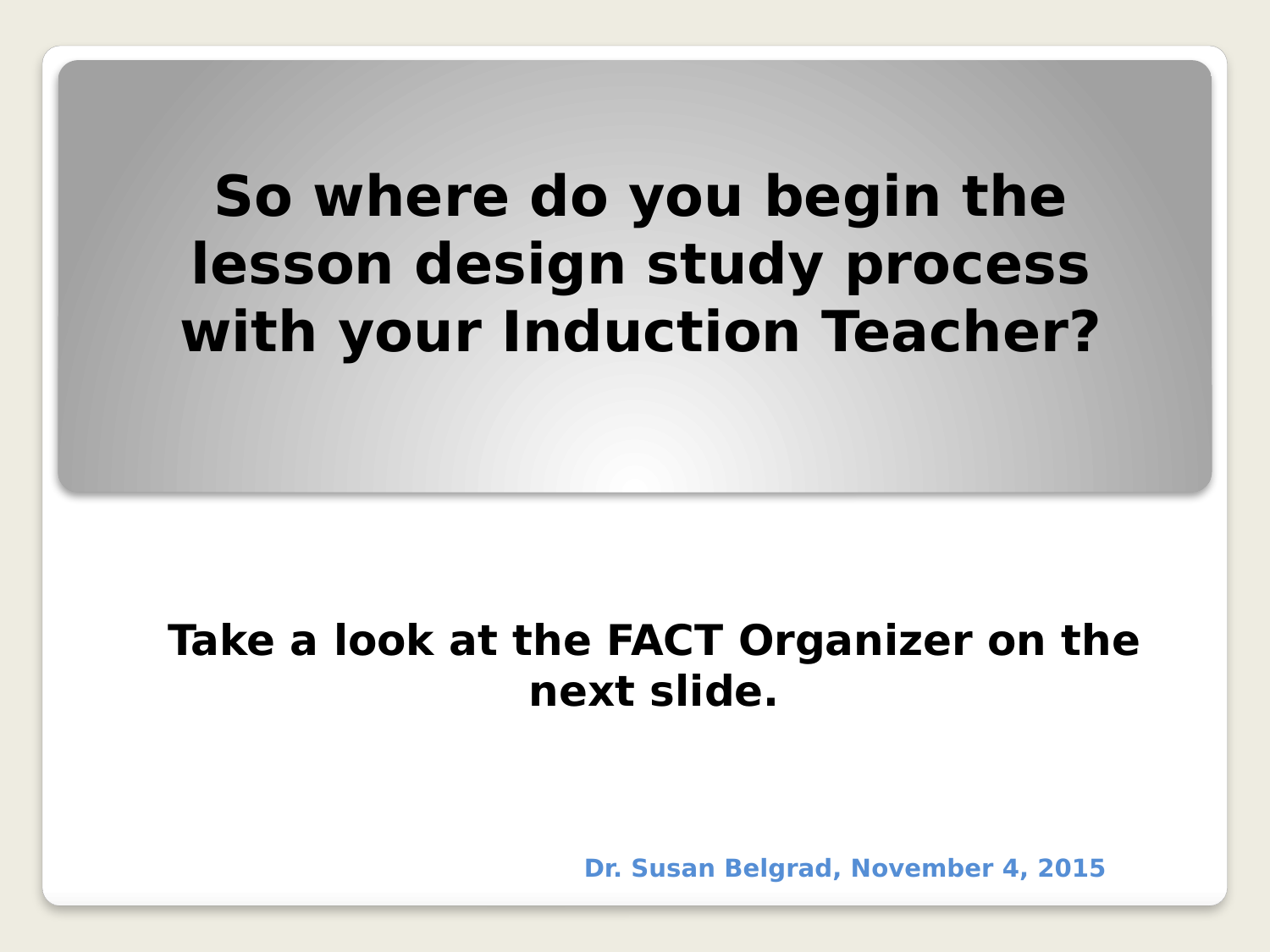

So where do you begin the lesson design study process with your Induction Teacher?
Take a look at the FACT Organizer on the next slide.
Dr. Susan Belgrad, November 4, 2015